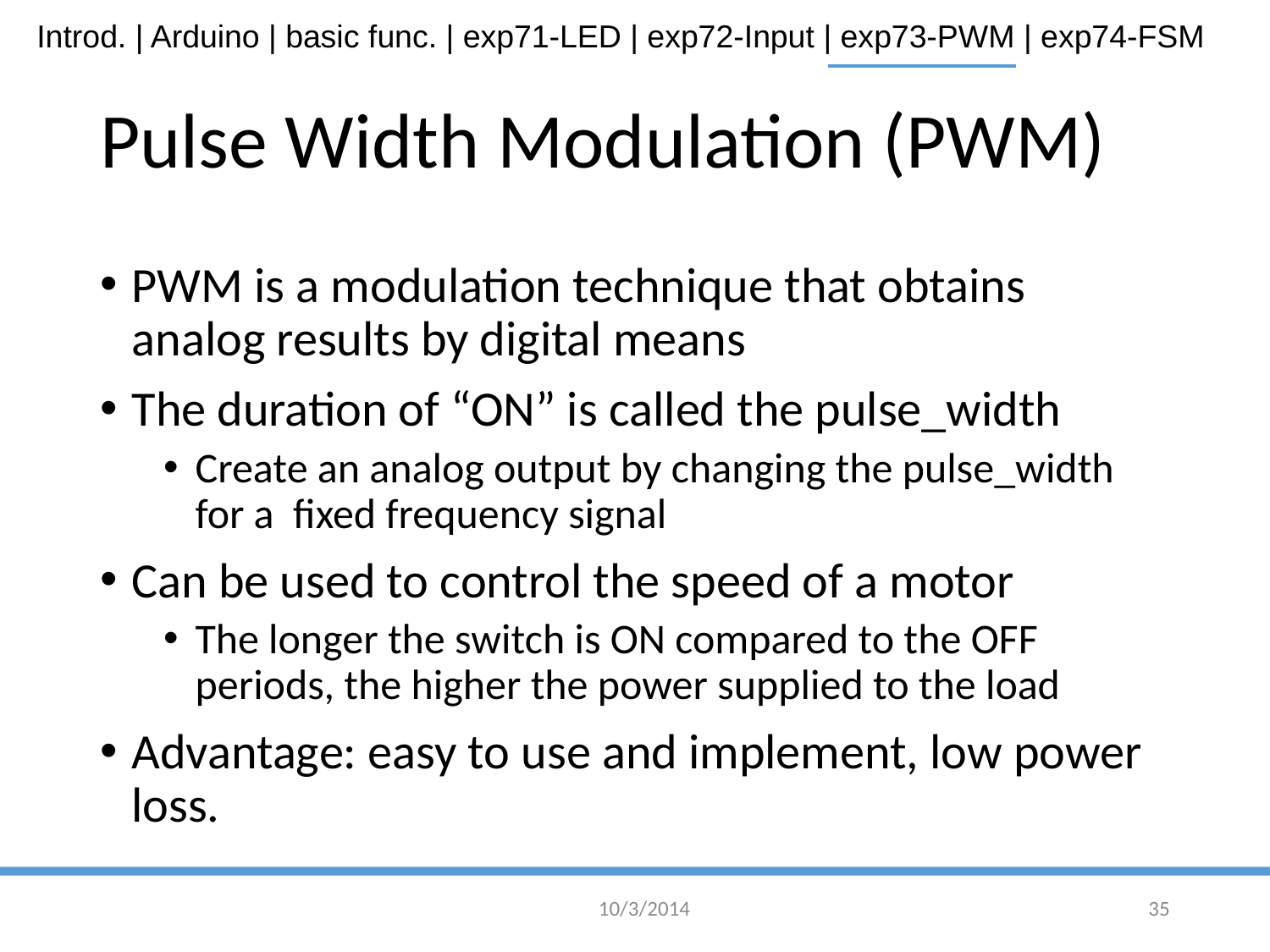

# Pulse Width Modulation (PWM)
PWM is a modulation technique that obtains analog results by digital means
The duration of “ON” is called the pulse_width
Create an analog output by changing the pulse_width for a  fixed frequency signal
Can be used to control the speed of a motor
The longer the switch is ON compared to the OFF periods, the higher the power supplied to the load
Advantage: easy to use and implement, low power loss.
10/3/2014
35